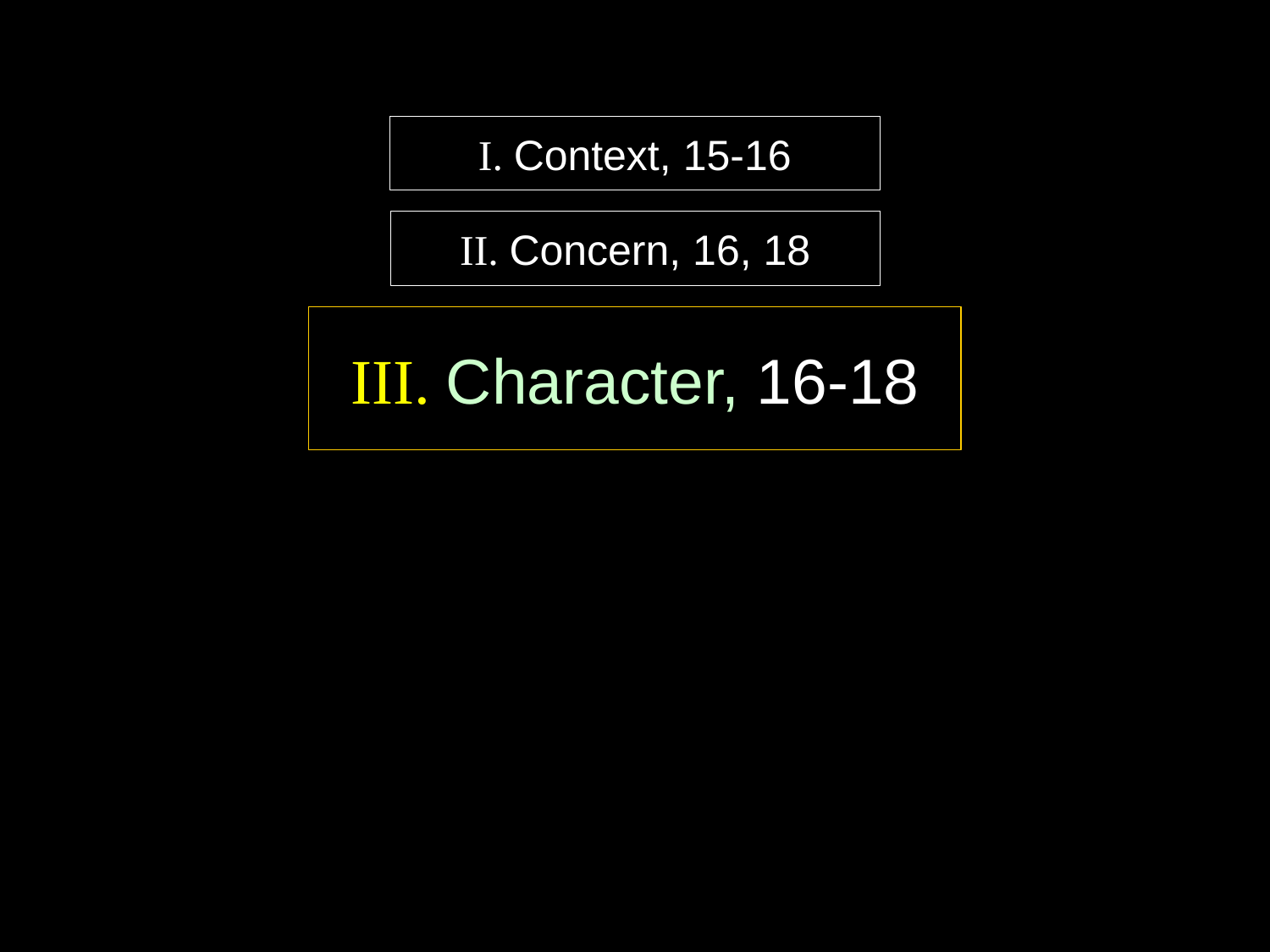

I. Context, 15-16
II. Concern, 16, 18
III. Character, 16-18